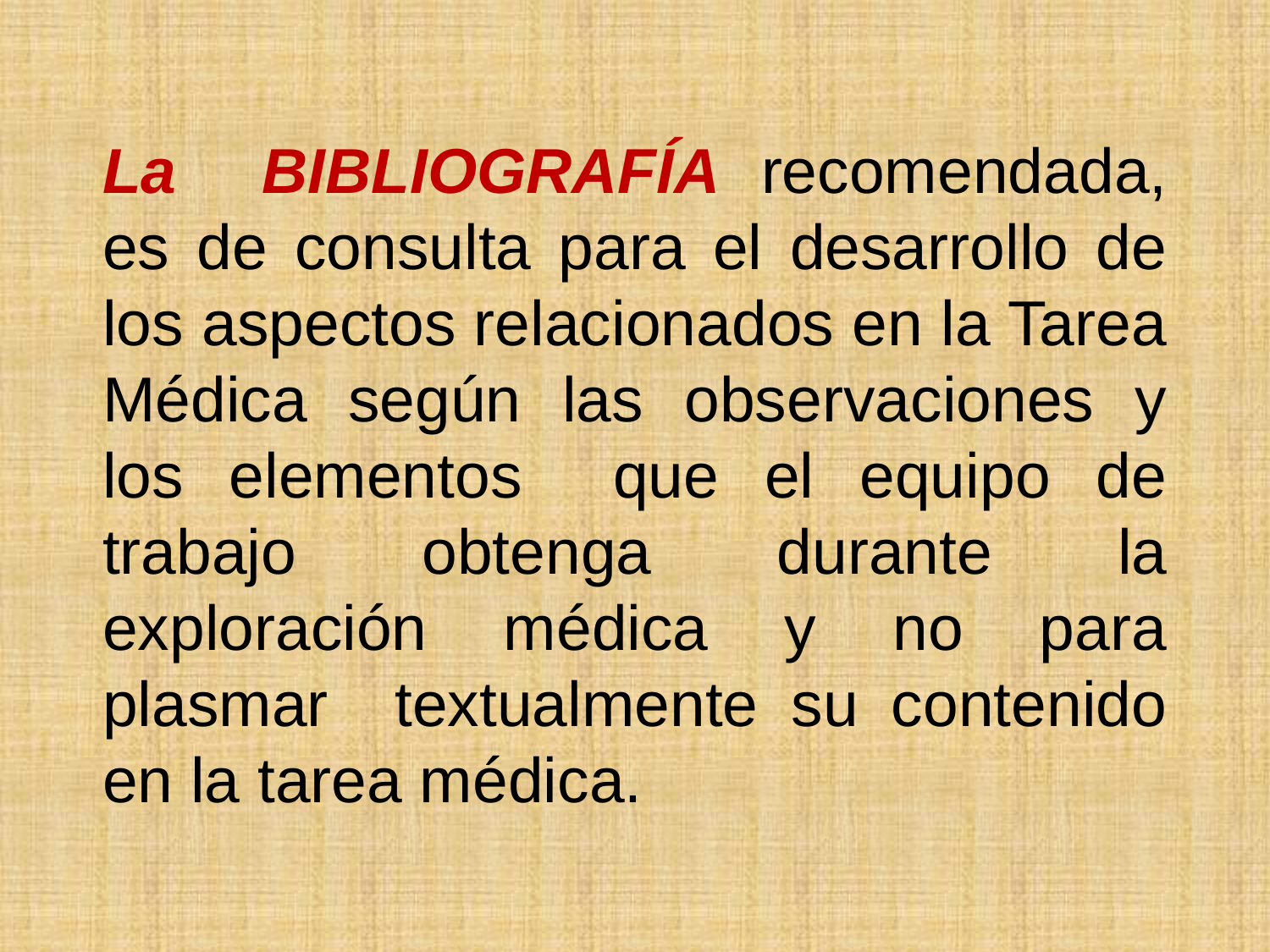

La  BIBLIOGRAFÍA recomendada, es de consulta para el desarrollo de los aspectos relacionados en la Tarea Médica según las observaciones y los elementos  que el equipo de trabajo obtenga durante la exploración médica y no para plasmar  textualmente su contenido en la tarea médica.